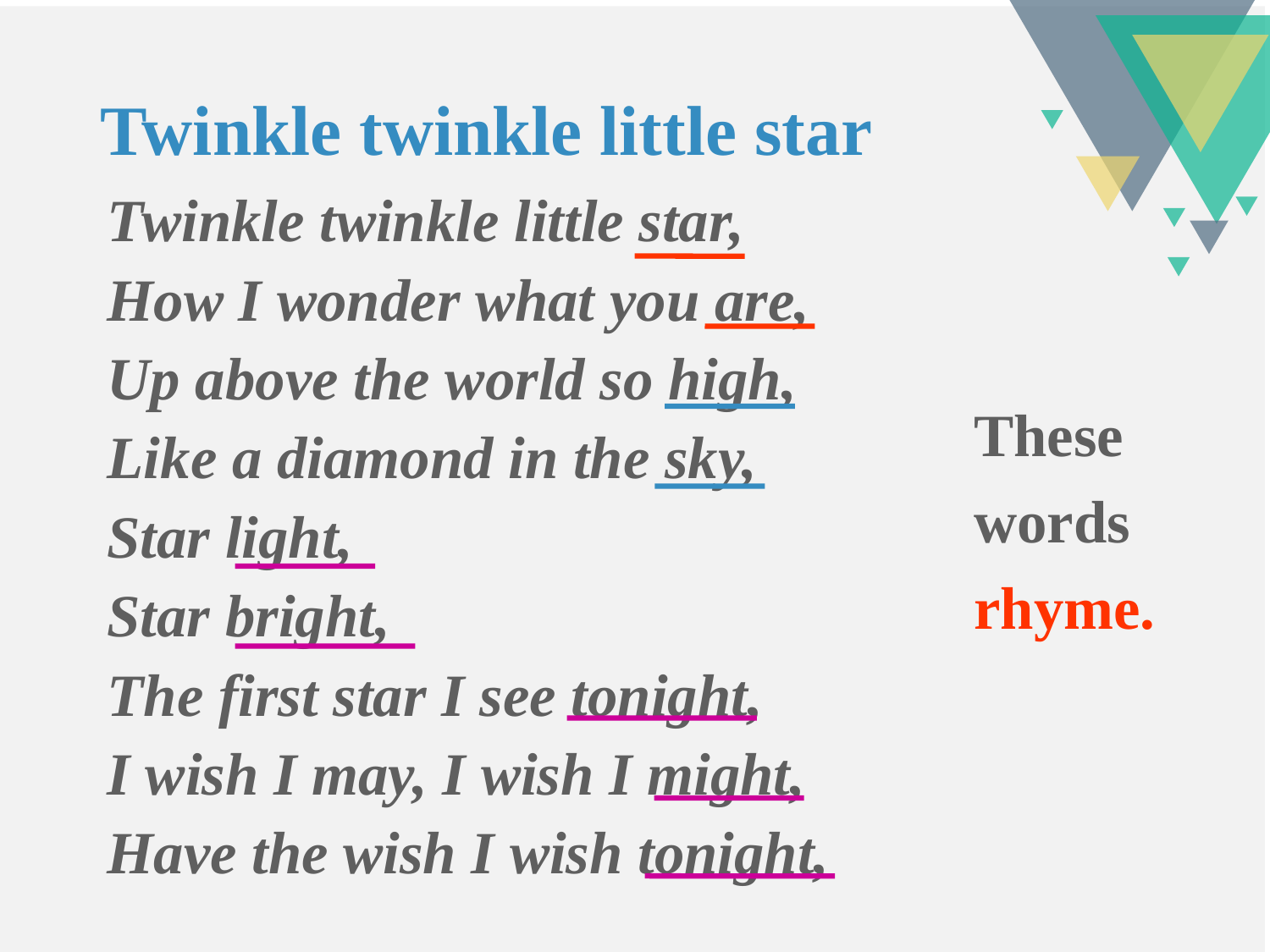

Twinkle twinkle little star
Twinkle twinkle little star,
How I wonder what you are,
Up above the world so high,
Like a diamond in the sky,
Star light,
Star bright,
The first star I see tonight,
I wish I may, I wish I might,
Have the wish I wish tonight,

These words
rhyme.